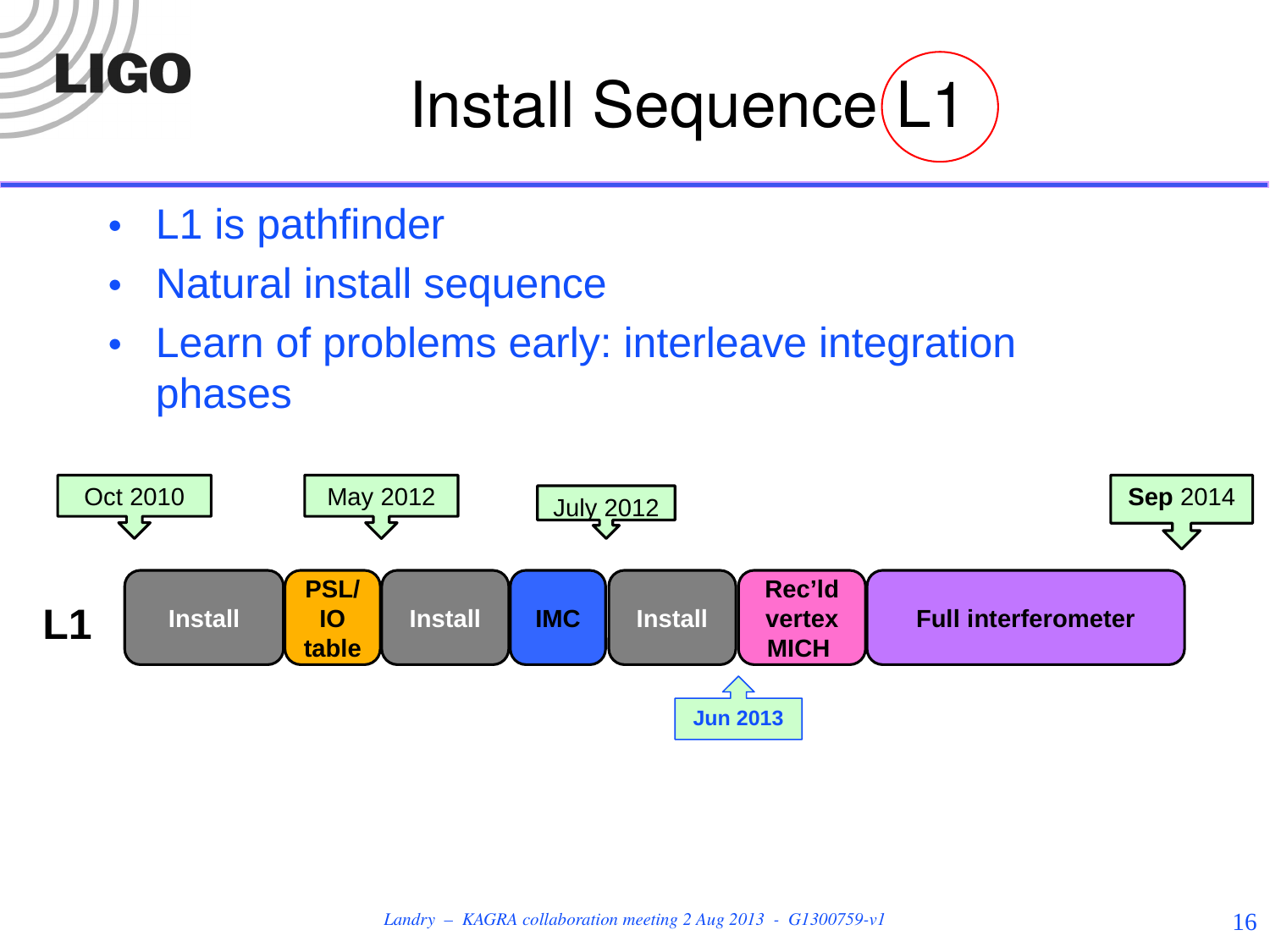

# Install Sequence L1
L1 is pathfinder
Natural install sequence
Learn of problems early: interleave integration phases
Oct 2010
May 2012
Sep 2014
July 2012
Install
PSL/IO table
Install
IMC
Install
Rec’ld vertex MICH
Full interferometer
L1
Jun 2013
16
Landry  –  KAGRA collaboration meeting 2 Aug 2013  -  G1300759-v1